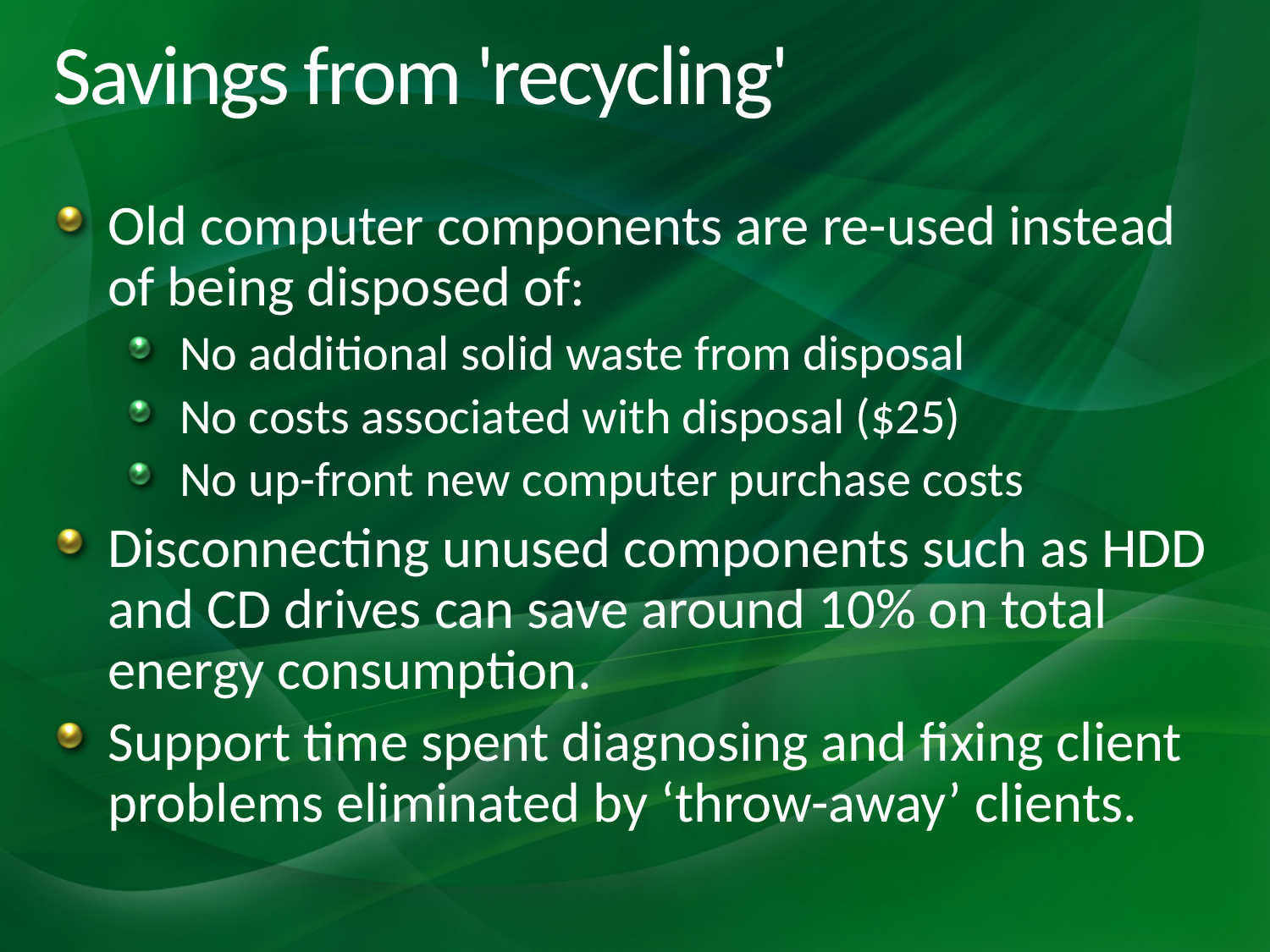

# Savings from 'recycling'
Old computer components are re-used instead of being disposed of:
No additional solid waste from disposal
No costs associated with disposal ($25)
No up-front new computer purchase costs
Disconnecting unused components such as HDD and CD drives can save around 10% on total energy consumption.
Support time spent diagnosing and fixing client problems eliminated by ‘throw-away’ clients.